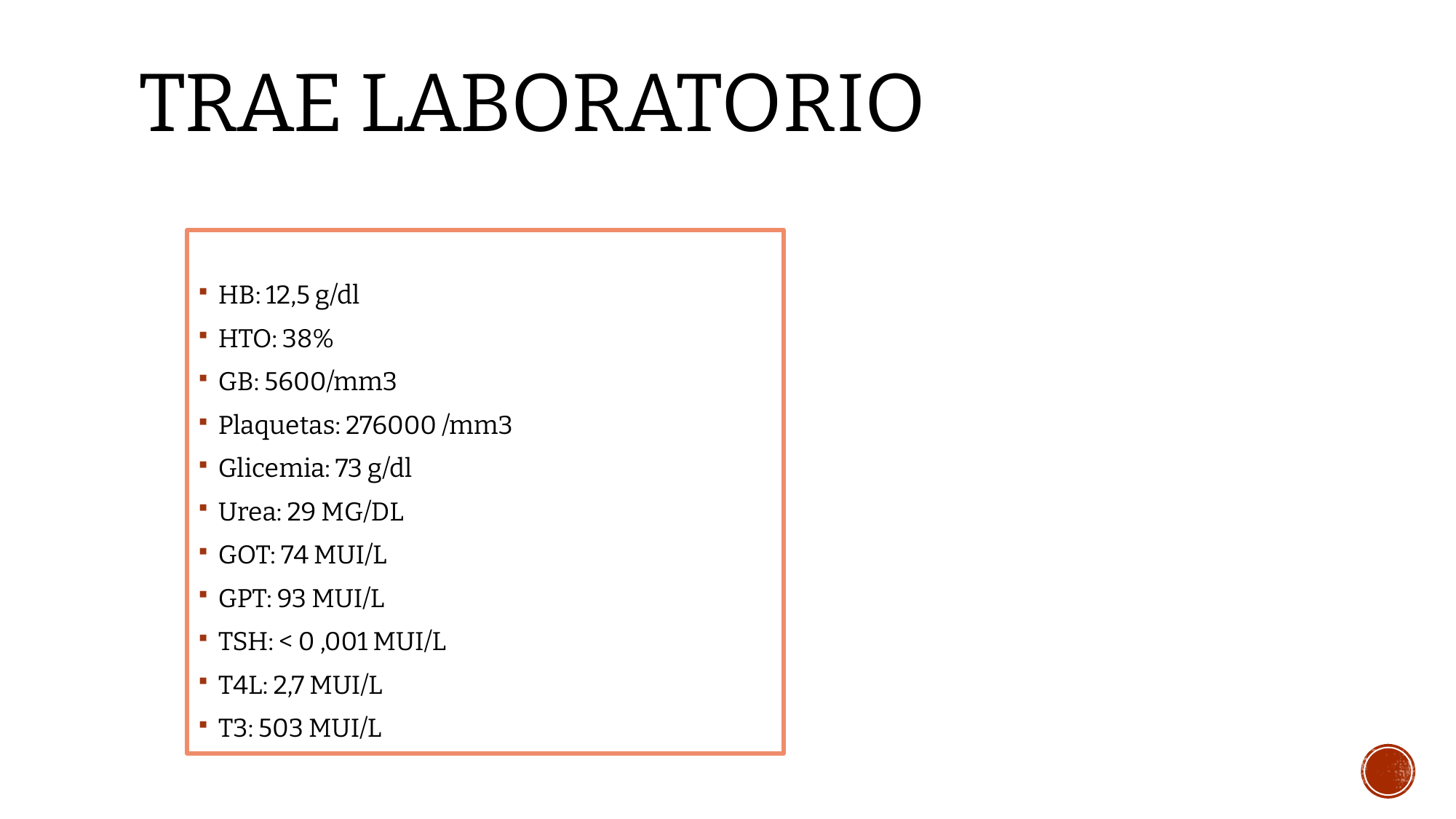

# TRAE LABORATORIO

HB: 12,5 g/dl
HTO: 38%
GB: 5600/mm3
Plaquetas: 276000 /mm3
Glicemia: 73 g/dl
Urea: 29 MG/DL
GOT: 74 MUI/L
GPT: 93 MUI/L
TSH: < 0 ,001 MUI/L
T4L: 2,7 MUI/L
T3: 503 MUI/L